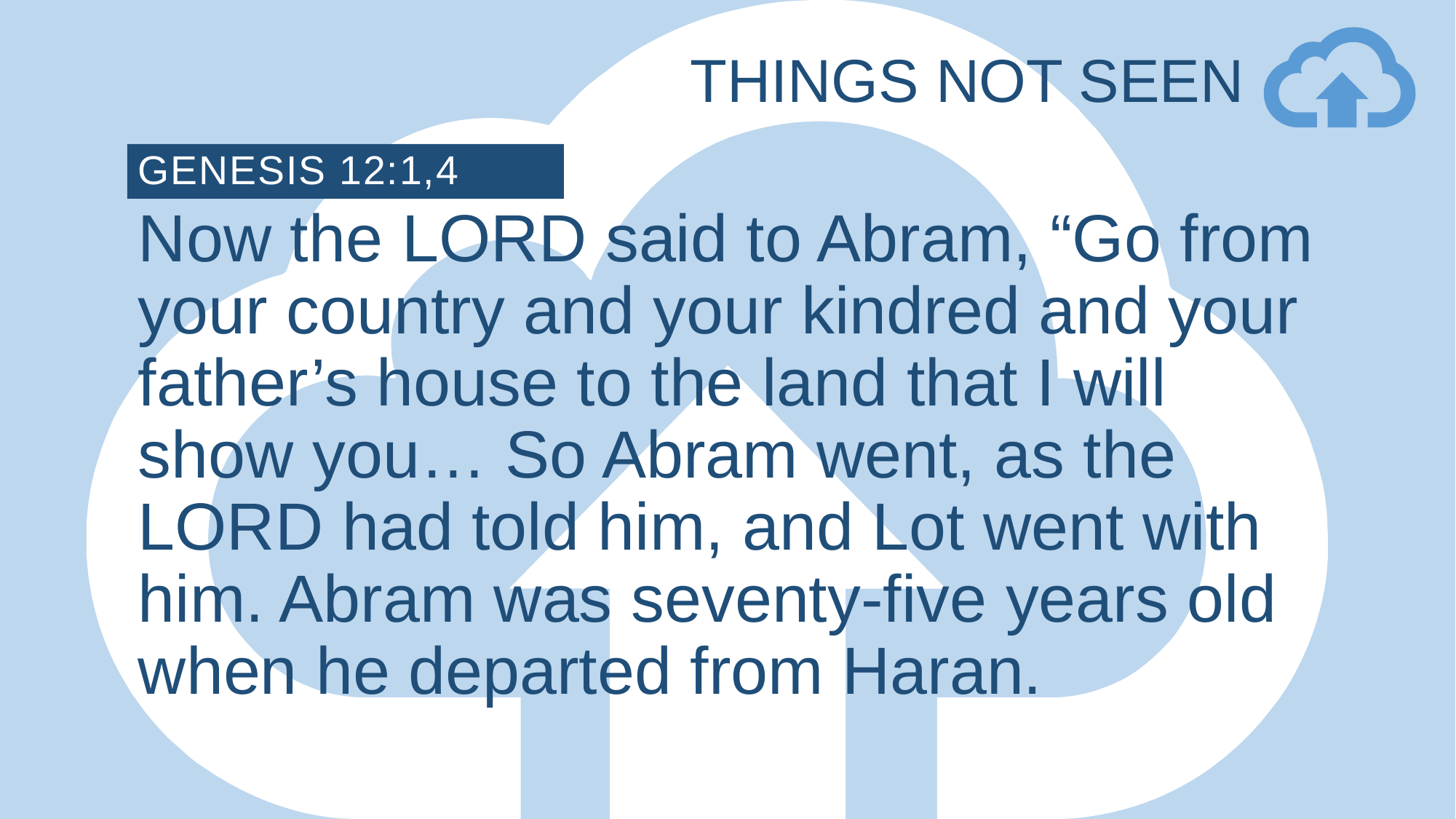

# things not seen
Genesis 12:1,4
Now the Lord said to Abram, “Go from your country and your kindred and your father’s house to the land that I will show you… So Abram went, as the Lord had told him, and Lot went with him. Abram was seventy-five years old when he departed from Haran.